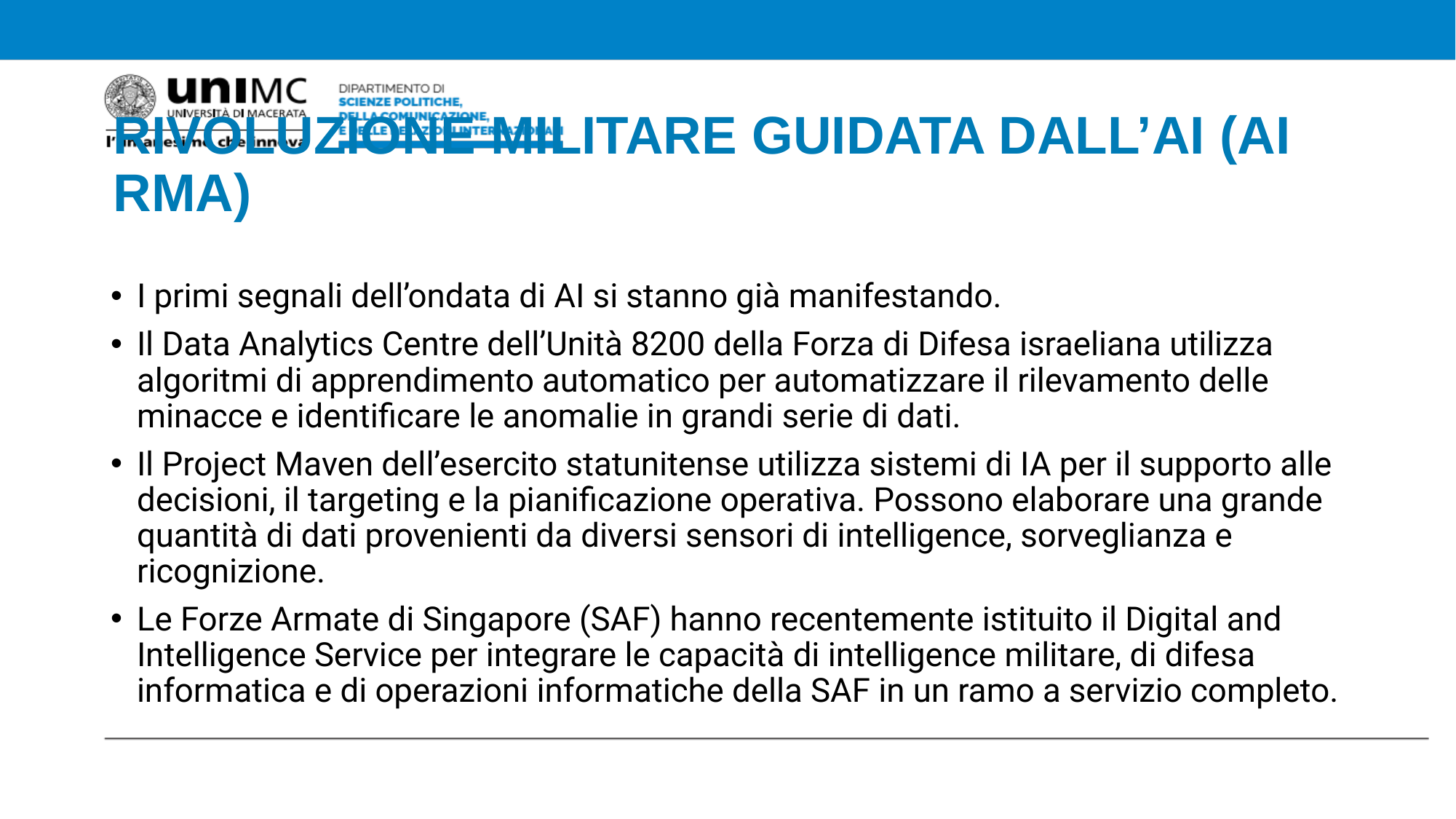

# RIVOLUZIONE MILITARE GUIDATA DALL’AI (AI RMA)
I primi segnali dell’ondata di AI si stanno già manifestando.
Il Data Analytics Centre dell’Unità 8200 della Forza di Difesa israeliana utilizza algoritmi di apprendimento automatico per automatizzare il rilevamento delle minacce e identificare le anomalie in grandi serie di dati.
Il Project Maven dell’esercito statunitense utilizza sistemi di IA per il supporto alle decisioni, il targeting e la pianificazione operativa. Possono elaborare una grande quantità di dati provenienti da diversi sensori di intelligence, sorveglianza e ricognizione.
Le Forze Armate di Singapore (SAF) hanno recentemente istituito il Digital and Intelligence Service per integrare le capacità di intelligence militare, di difesa informatica e di operazioni informatiche della SAF in un ramo a servizio completo.